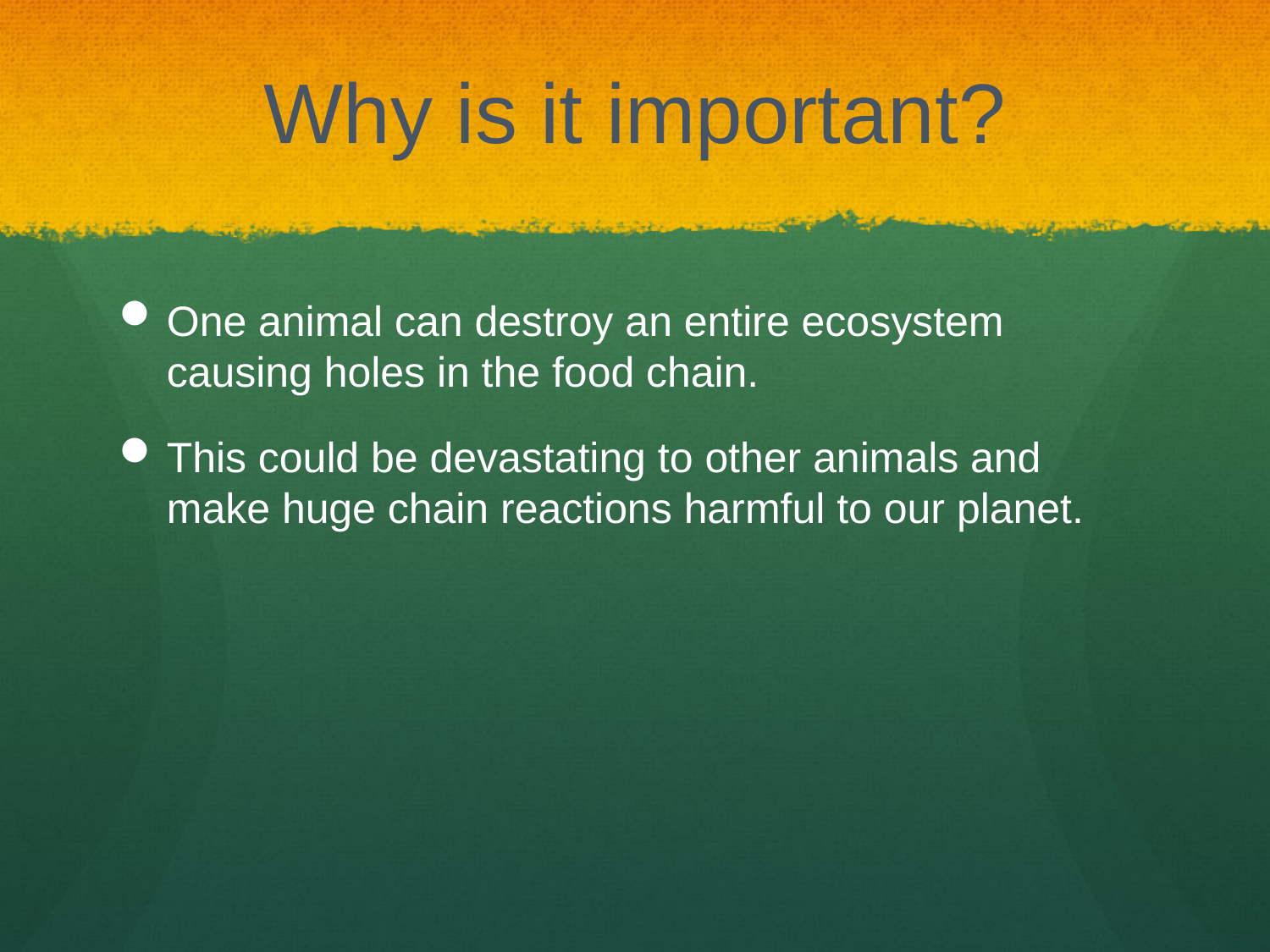

# Why is it important?
One animal can destroy an entire ecosystem causing holes in the food chain.
This could be devastating to other animals and make huge chain reactions harmful to our planet.